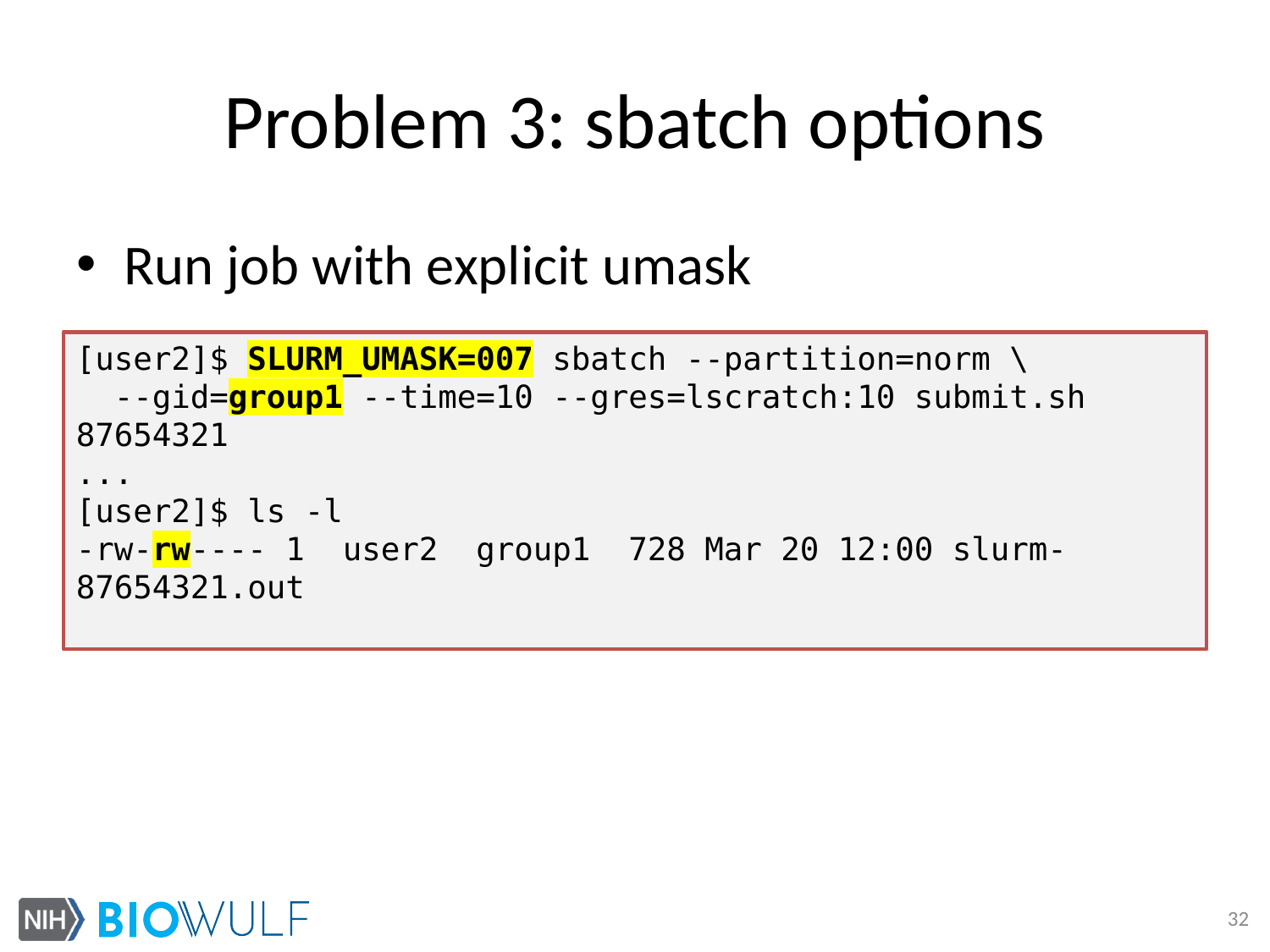

# Problem 3: sbatch options
Run job with explicit umask
[user2]$ SLURM_UMASK=007 sbatch --partition=norm \
  --gid=group1 --time=10 --gres=lscratch:10 submit.sh
87654321
...
[user2]$ ls -l
-rw-rw---- 1  user2  group1  728 Mar 20 12:00 slurm-87654321.out

32